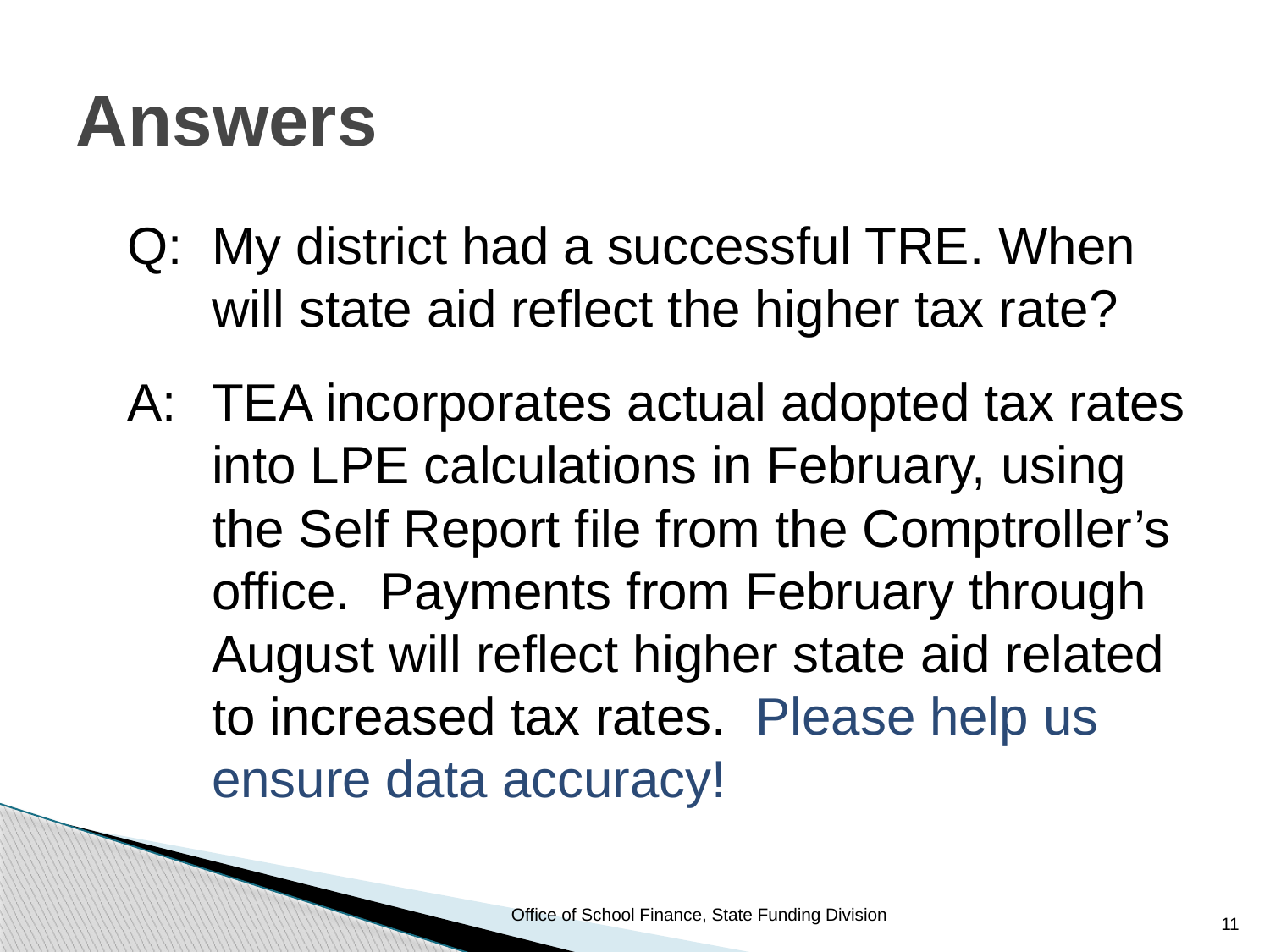

# Answers
Q:	My district had a successful TRE. When will state aid reflect the higher tax rate?
A:	TEA incorporates actual adopted tax rates into LPE calculations in February, using the Self Report file from the Comptroller’s office.  Payments from February through August will reflect higher state aid related to increased tax rates.  Please help us ensure data accuracy!
Office of School Finance, State Funding Division
11